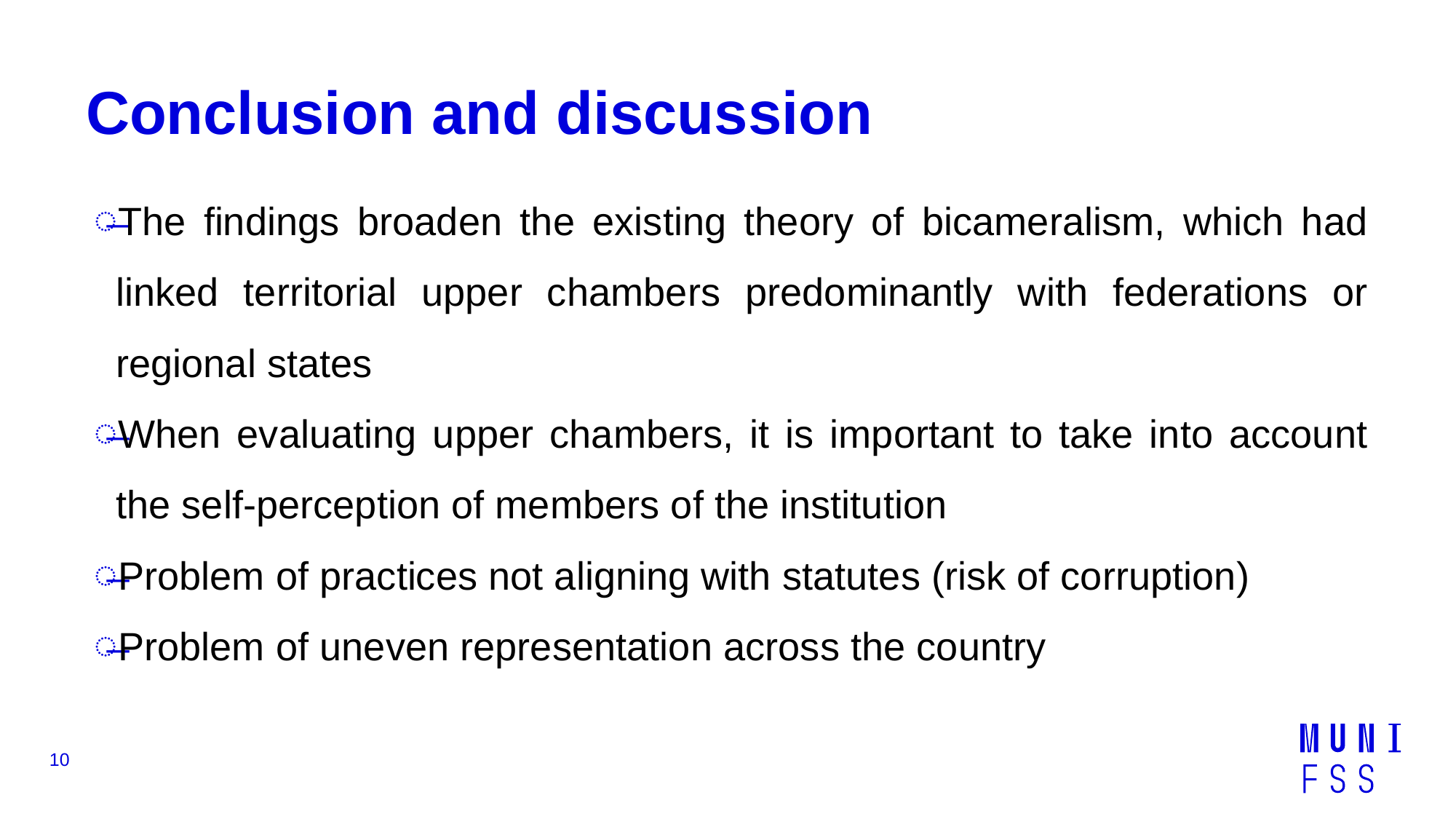

# Conclusion and discussion
The findings broaden the existing theory of bicameralism, which had linked territorial upper chambers predominantly with federations or regional states
When evaluating upper chambers, it is important to take into account the self-perception of members of the institution
Problem of practices not aligning with statutes (risk of corruption)
Problem of uneven representation across the country
10